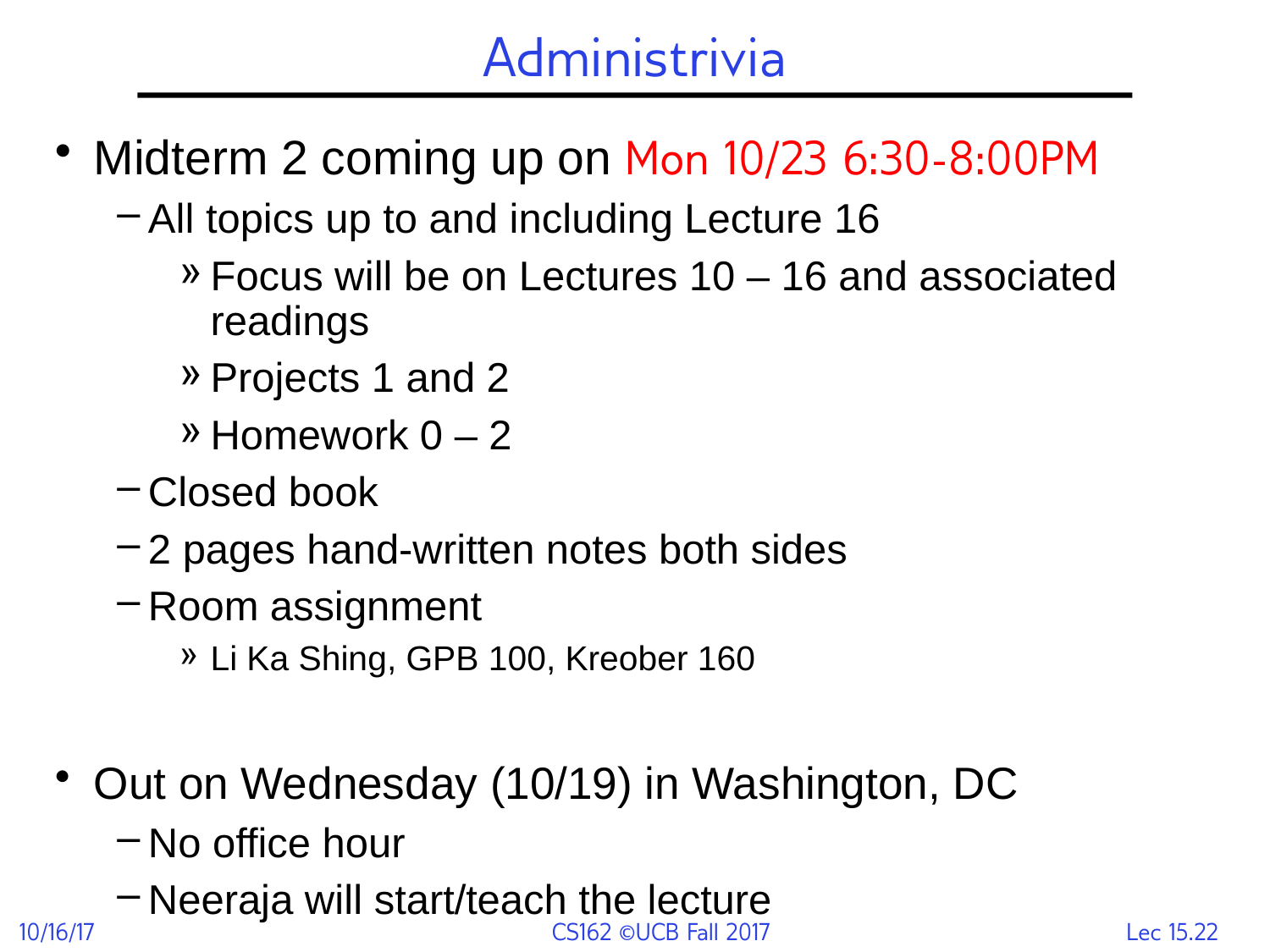

# Administrivia
Midterm 2 coming up on Mon 10/23 6:30-8:00PM
All topics up to and including Lecture 16
Focus will be on Lectures 10 – 16 and associated readings
Projects 1 and 2
Homework 0 – 2
Closed book
2 pages hand-written notes both sides
Room assignment
Li Ka Shing, GPB 100, Kreober 160

Out on Wednesday (10/19) in Washington, DC
No office hour
Neeraja will start/teach the lecture